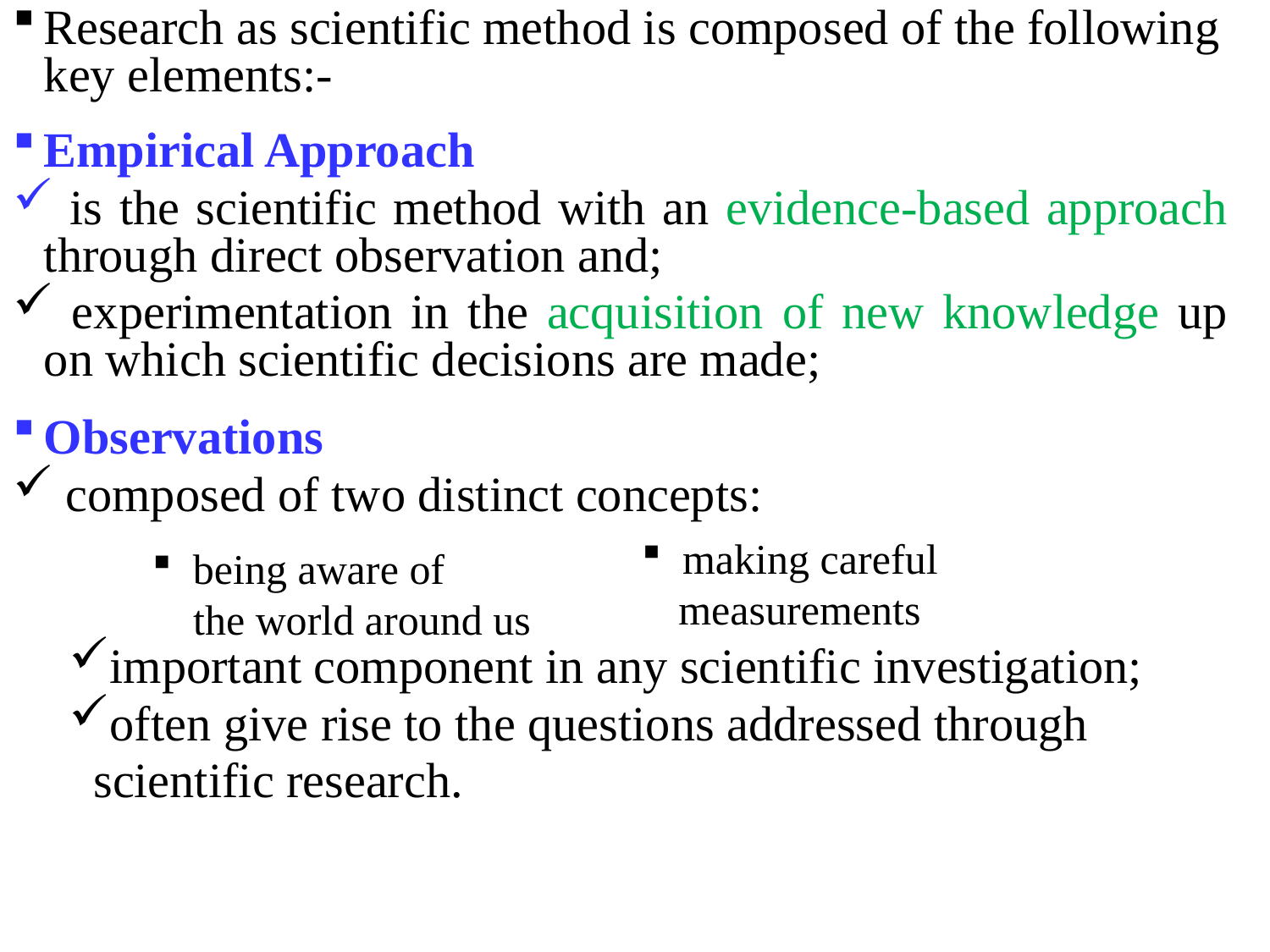

Research as scientific method is composed of the following key elements:-

Empirical Approach
 is the scientific method with an evidence-based approach through direct observation and;
 experimentation in the acquisition of new knowledge up on which scientific decisions are made;

Observations
 composed of two distinct concepts:

important component in any scientific investigation;
often give rise to the questions addressed through
  scientific research.
 making careful measurements
 being aware of
       the world around us